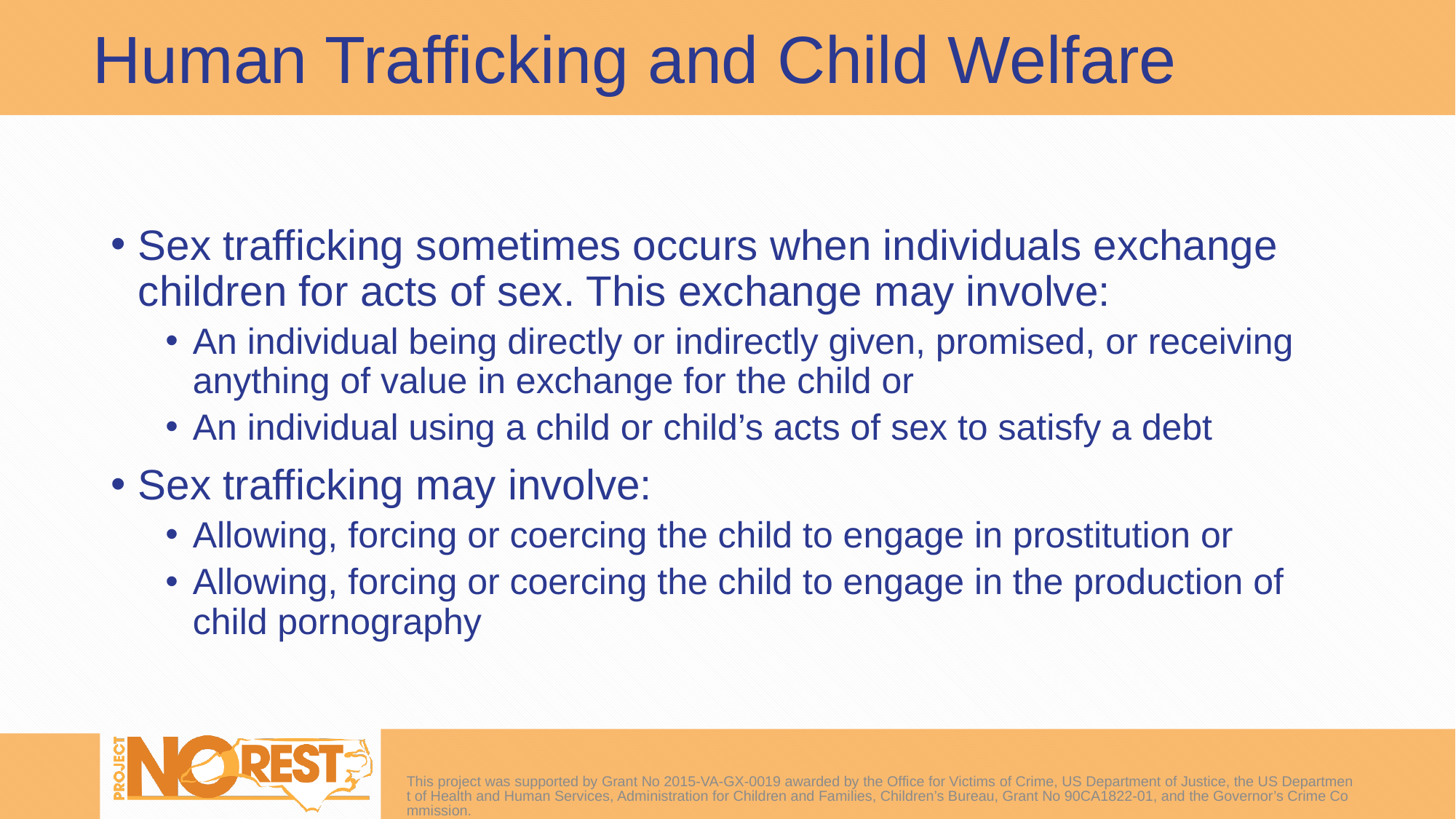

# Human Trafficking and Child Welfare
Sex trafficking sometimes occurs when individuals exchange children for acts of sex. This exchange may involve:
An individual being directly or indirectly given, promised, or receiving anything of value in exchange for the child or
An individual using a child or child’s acts of sex to satisfy a debt
Sex trafficking may involve:
Allowing, forcing or coercing the child to engage in prostitution or
Allowing, forcing or coercing the child to engage in the production of child pornography
This project was supported by Grant No 2015-VA-GX-0019 awarded by the Office for Victims of Crime, US Department of Justice, the US Department of Health and Human Services, Administration for Children and Families, Children’s Bureau, Grant No 90CA1822-01, and the Governor’s Crime Commission.
35